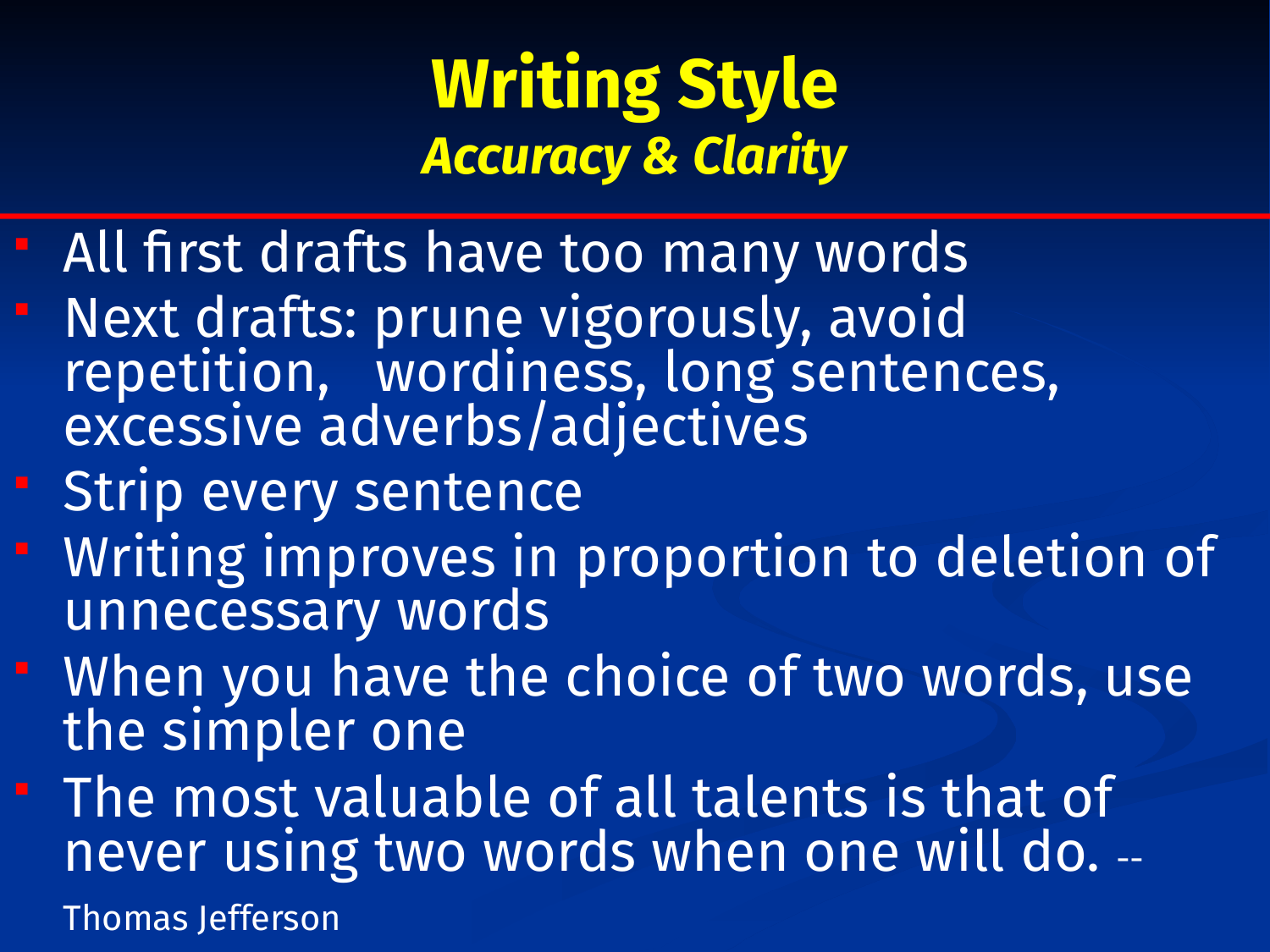

# Writing Style Accuracy & Clarity

All first drafts have too many words
Next drafts: prune vigorously, avoid repetition,   wordiness, long sentences, excessive adverbs/adjectives
Strip every sentence
Writing improves in proportion to deletion of unnecessary words
When you have the choice of two words, use the simpler one
The most valuable of all talents is that of never using two words when one will do. --Thomas Jefferson